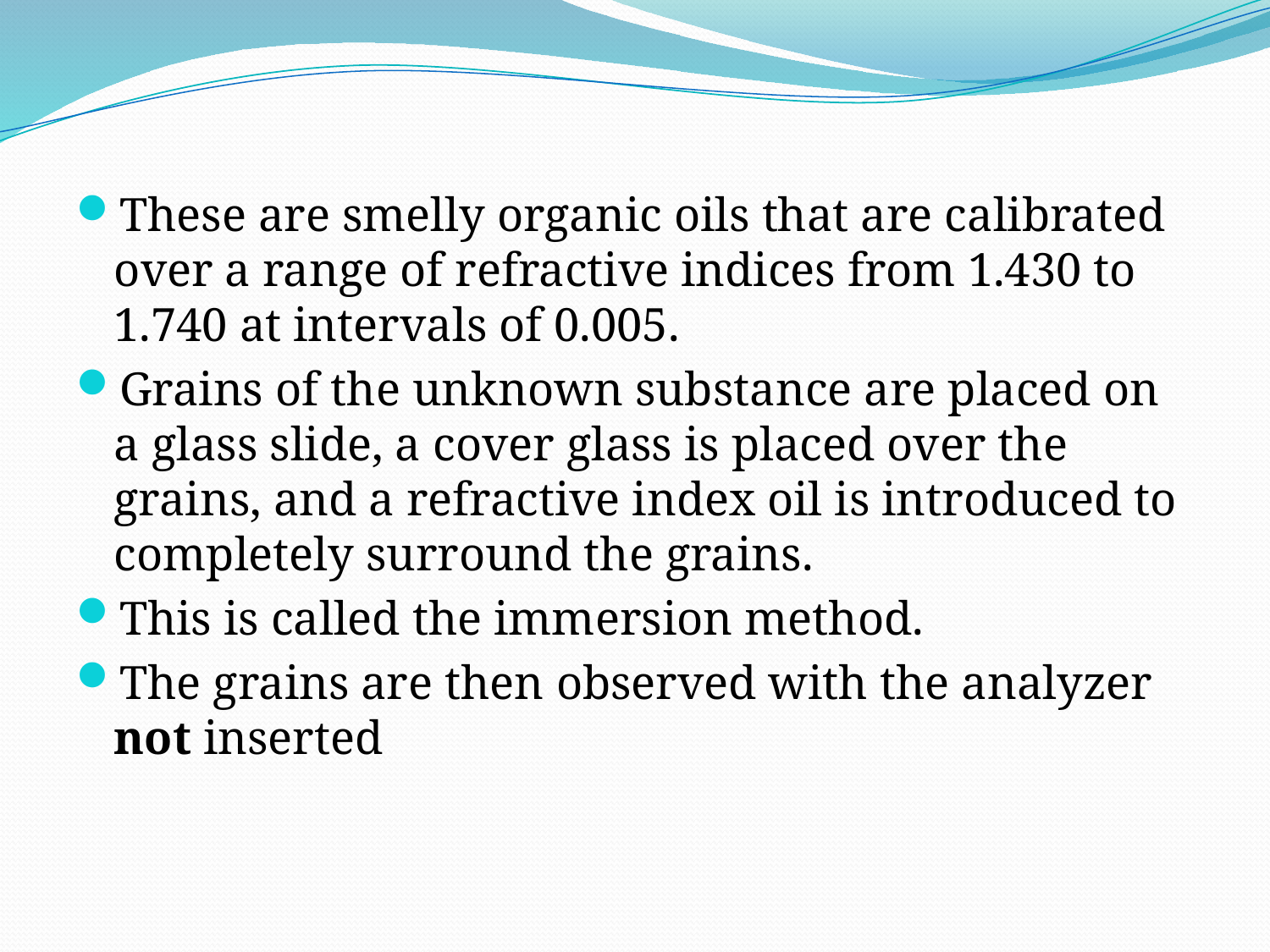

#
These are smelly organic oils that are calibrated over a range of refractive indices from 1.430 to 1.740 at intervals of 0.005.
Grains of the unknown substance are placed on a glass slide, a cover glass is placed over the grains, and a refractive index oil is introduced to completely surround the grains.
This is called the immersion method.
The grains are then observed with the analyzer not inserted